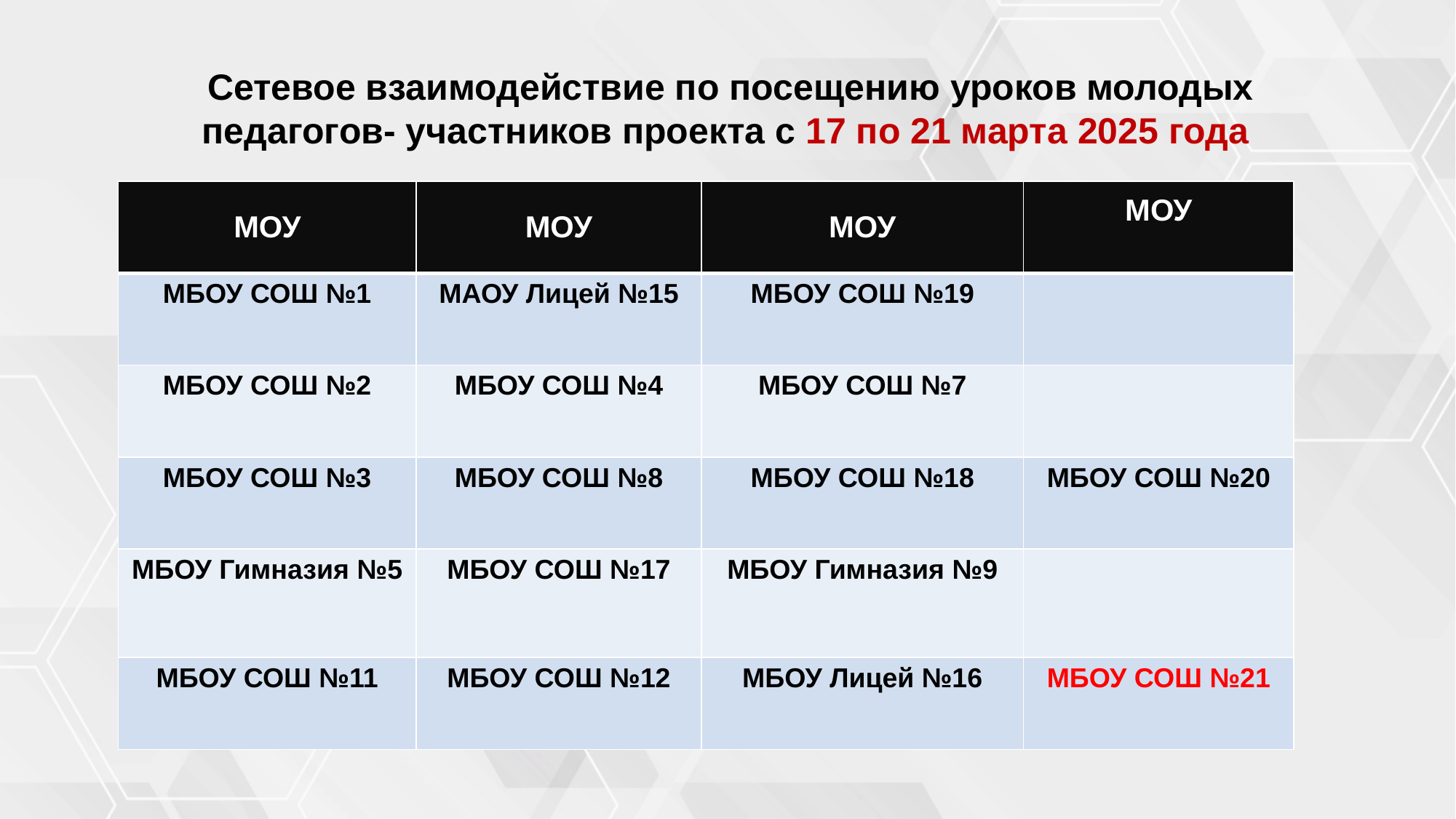

Сетевое взаимодействие по посещению уроков молодых педагогов- участников проекта с 17 по 21 марта 2025 года
| МОУ | МОУ | МОУ | МОУ |
| --- | --- | --- | --- |
| МБОУ СОШ №1 | МАОУ Лицей №15 | МБОУ СОШ №19 |  |
| МБОУ СОШ №2 | МБОУ СОШ №4 | МБОУ СОШ №7 |  |
| МБОУ СОШ №3 | МБОУ СОШ №8 | МБОУ СОШ №18 | МБОУ СОШ №20 |
| МБОУ Гимназия №5 | МБОУ СОШ №17 | МБОУ Гимназия №9 |  |
| МБОУ СОШ №11 | МБОУ СОШ №12 | МБОУ Лицей №16 | МБОУ СОШ №21 |